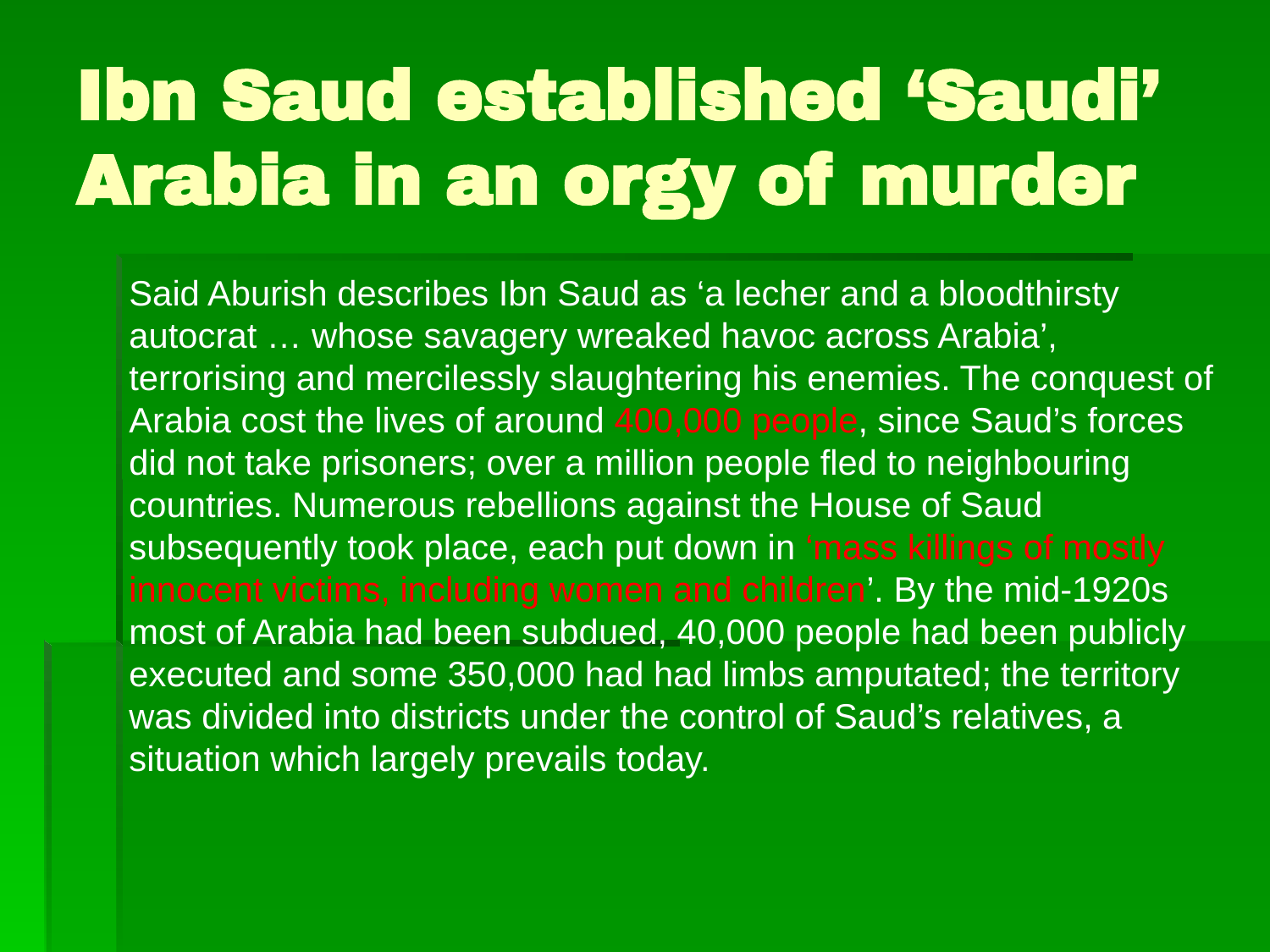

# Ibn Saud established ‘Saudi’ Arabia in an orgy of murder
Said Aburish describes Ibn Saud as ‘a lecher and a bloodthirsty autocrat … whose savagery wreaked havoc across Arabia’, terrorising and mercilessly slaughtering his enemies. The conquest of Arabia cost the lives of around 400,000 people, since Saud’s forces did not take prisoners; over a million people fled to neighbouring countries. Numerous rebellions against the House of Saud subsequently took place, each put down in ‘mass killings of mostly innocent victims, including women and children’. By the mid-1920s most of Arabia had been subdued, 40,000 people had been publicly executed and some 350,000 had had limbs amputated; the territory was divided into districts under the control of Saud’s relatives, a situation which largely prevails today.